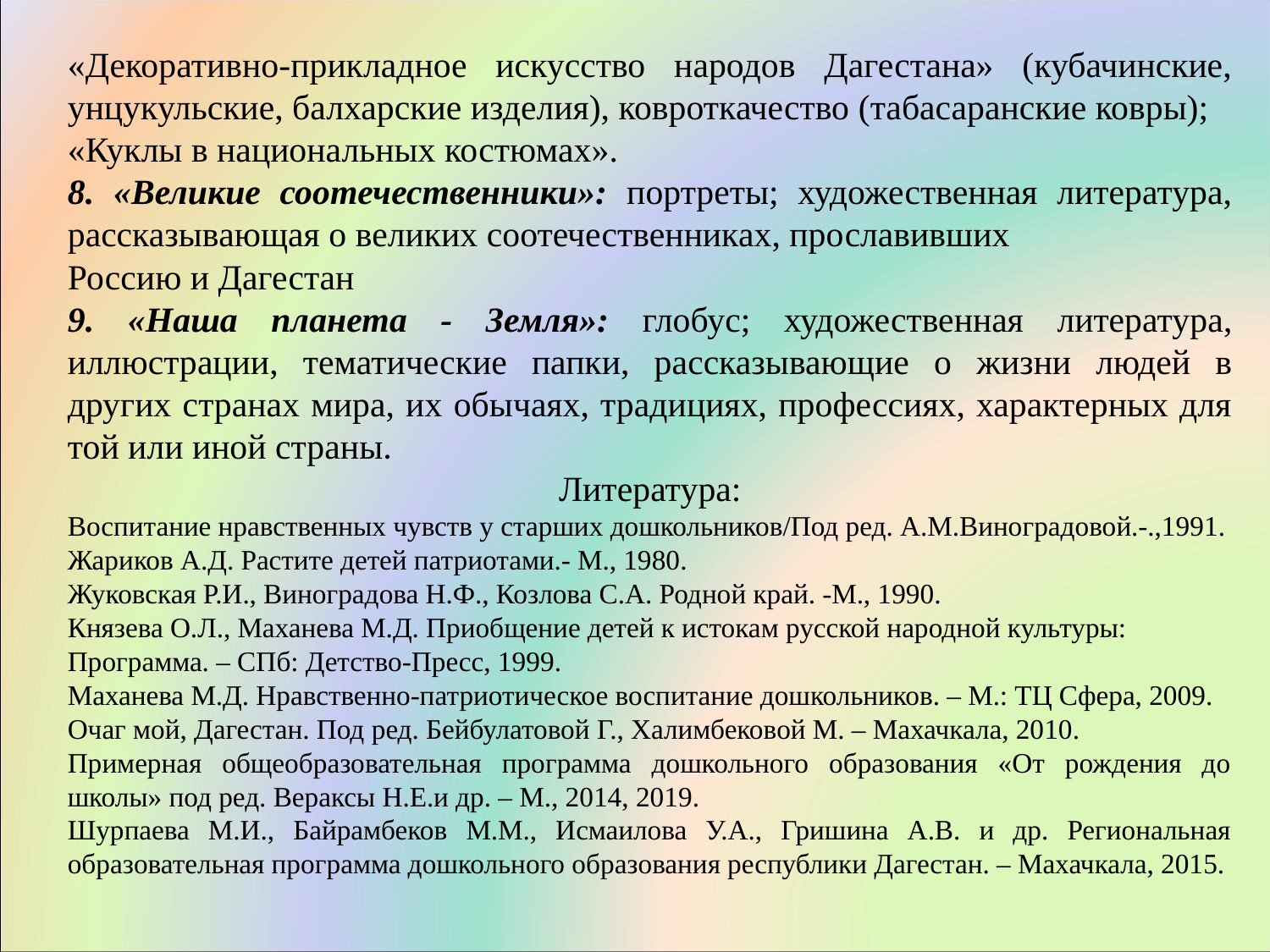

«Декоративно-прикладное искусство народов Дагестана» (кубачинские, унцукульские, балхарские изделия), ковроткачество (табасаранские ковры);
«Куклы в национальных костюмах».
8. «Великие соотечественники»: портреты; художественная литература, рассказывающая о великих соотечественниках, прославивших
Россию и Дагестан
9. «Наша планета - Земля»: глобус; художественная литература, иллюстрации, тематические папки, рассказывающие о жизни людей в других странах мира, их обычаях, традициях, профессиях, характерных для той или иной страны.
Литература:
Воспитание нравственных чувств у старших дошкольников/Под ред. А.М.Виноградовой.-.,1991.
Жариков А.Д. Растите детей патриотами.- М., 1980.
Жуковская Р.И., Виноградова Н.Ф., Козлова С.А. Родной край. -М., 1990.
Князева О.Л., Маханева М.Д. Приобщение детей к истокам русской народной культуры: Программа. – СПб: Детство-Пресс, 1999.
Маханева М.Д. Нравственно-патриотическое воспитание дошкольников. – М.: ТЦ Сфера, 2009.
Очаг мой, Дагестан. Под ред. Бейбулатовой Г., Халимбековой М. – Махачкала, 2010.
Примерная общеобразовательная программа дошкольного образования «От рождения до школы» под ред. Вераксы Н.Е.и др. – М., 2014, 2019.
Шурпаева М.И., Байрамбеков М.М., Исмаилова У.А., Гришина А.В. и др. Региональная образовательная программа дошкольного образования республики Дагестан. – Махачкала, 2015.

#